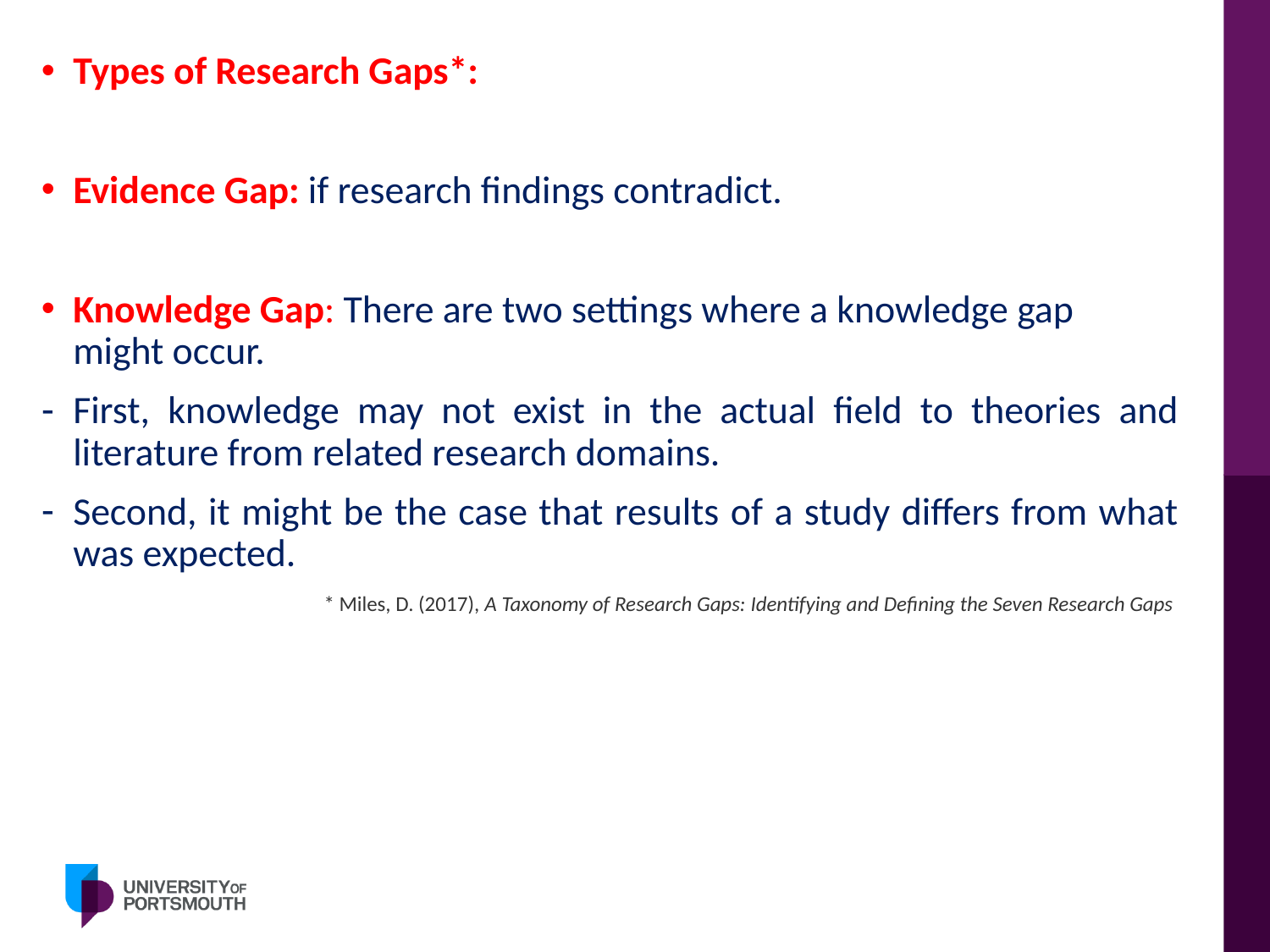

Types of Research Gaps*:

Evidence Gap: if research findings contradict.

Knowledge Gap: There are two settings where a knowledge gap  might occur.
First, knowledge may not exist in the actual field to theories and literature from related research domains.
Second, it might be the case that results of a study differs from what was expected.
* Miles, D. (2017), A Taxonomy of Research Gaps: Identifying and Defining the Seven Research Gaps